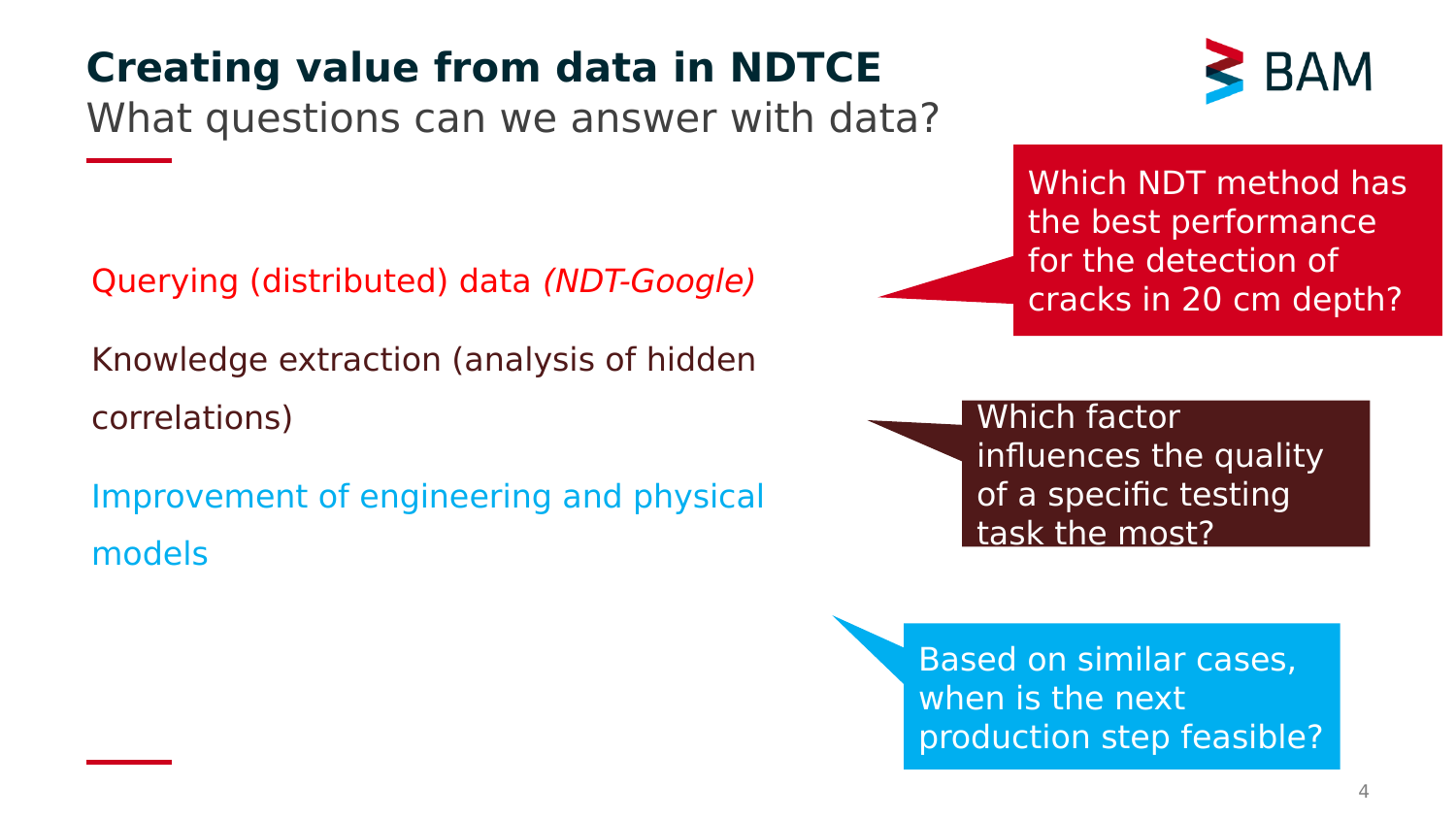

# Creating value from data in NDTCE What questions can we answer with data?
Which NDT method has the best performance for the detection of cracks in 20 cm depth?

Querying (distributed) data (NDT-Google)
Knowledge extraction (analysis of hidden correlations)
Improvement of engineering and physical models
Which factor influences the quality of a specific testing task the most?
Based on similar cases, when is the next production step feasible?
4